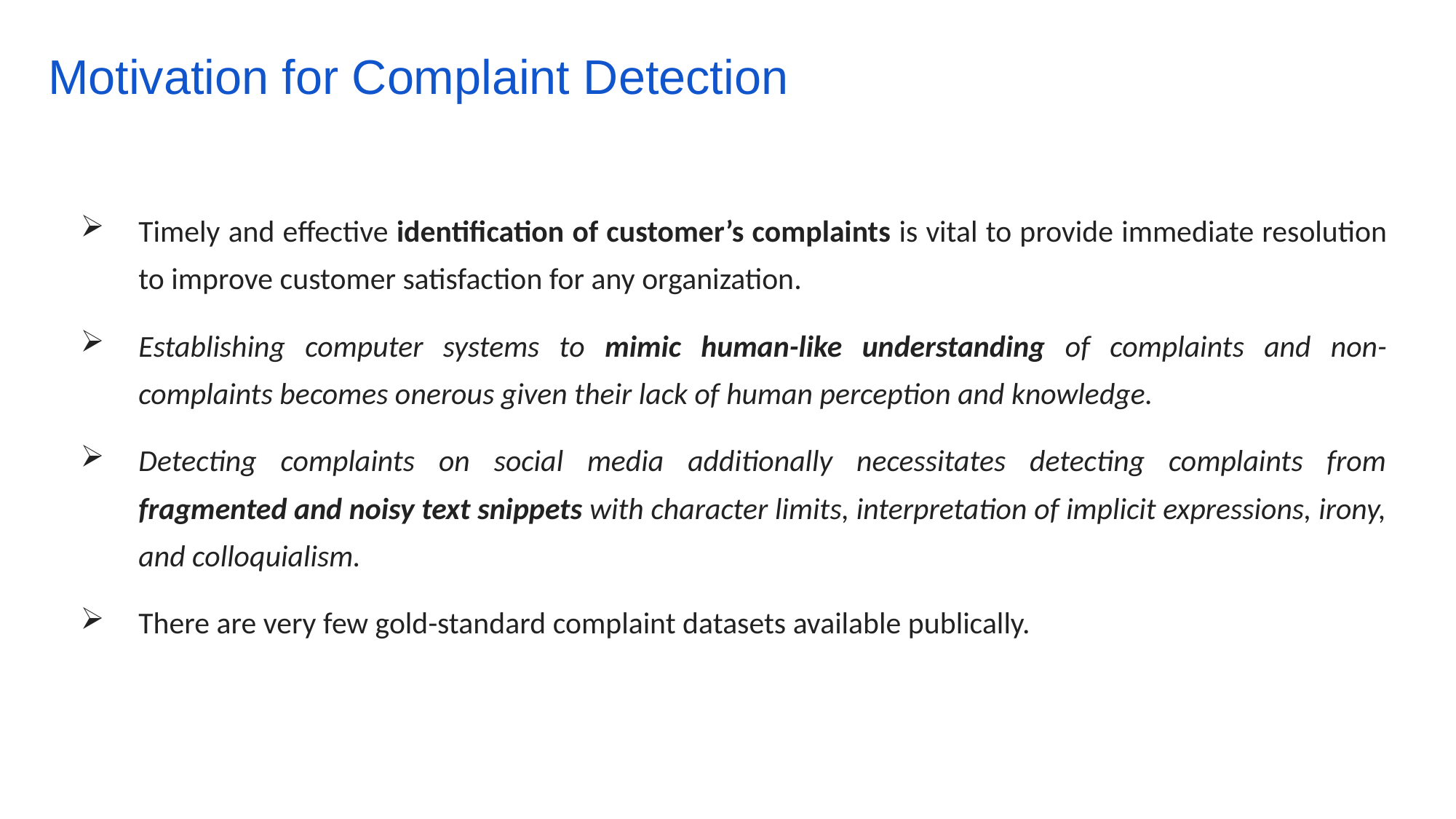

# Motivation for Complaint Detection

Timely and effective identification of customer’s complaints is vital to provide immediate resolution to improve customer satisfaction for any organization.
Establishing computer systems to mimic human-like understanding of complaints and non-complaints becomes onerous given their lack of human perception and knowledge.
Detecting complaints on social media additionally necessitates detecting complaints from fragmented and noisy text snippets with character limits, interpretation of implicit expressions, irony, and colloquialism.
There are very few gold-standard complaint datasets available publically.